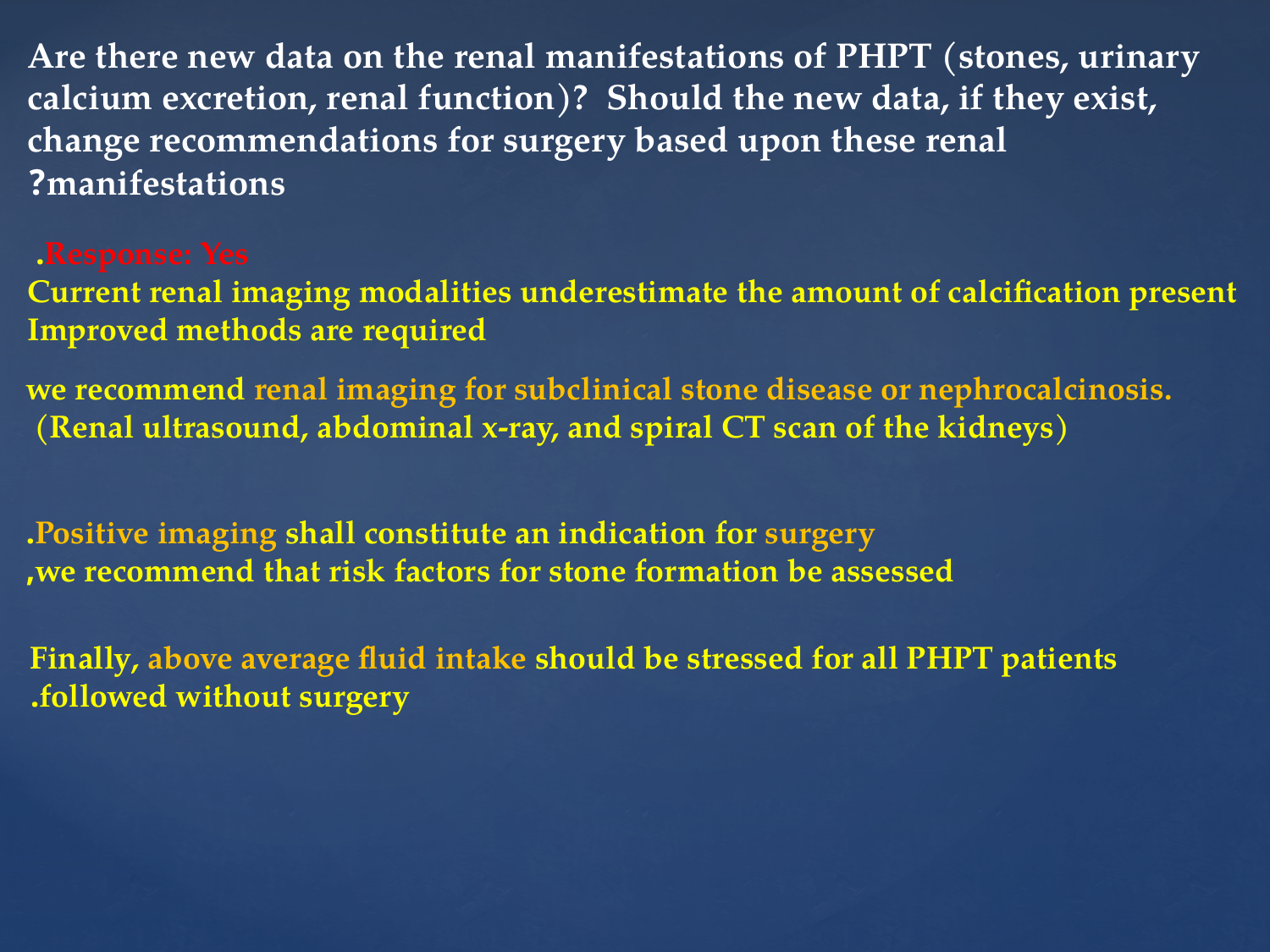

Are there new data on the renal manifestations of PHPT (stones, urinary calcium excretion, renal function)?  Should the new data, if they exist, change recommendations for surgery based upon these renal manifestations?
Response: Yes.
Current renal imaging modalities underestimate the amount of calcification present
Improved methods are required
 we recommend renal imaging for subclinical stone disease or nephrocalcinosis.  (Renal ultrasound, abdominal x-ray, and spiral CT scan of the kidneys)
Positive imaging shall constitute an indication for surgery.
we recommend that risk factors for stone formation be assessed,
# Finally, above average fluid intake should be stressed for all PHPT patients followed without surgery.